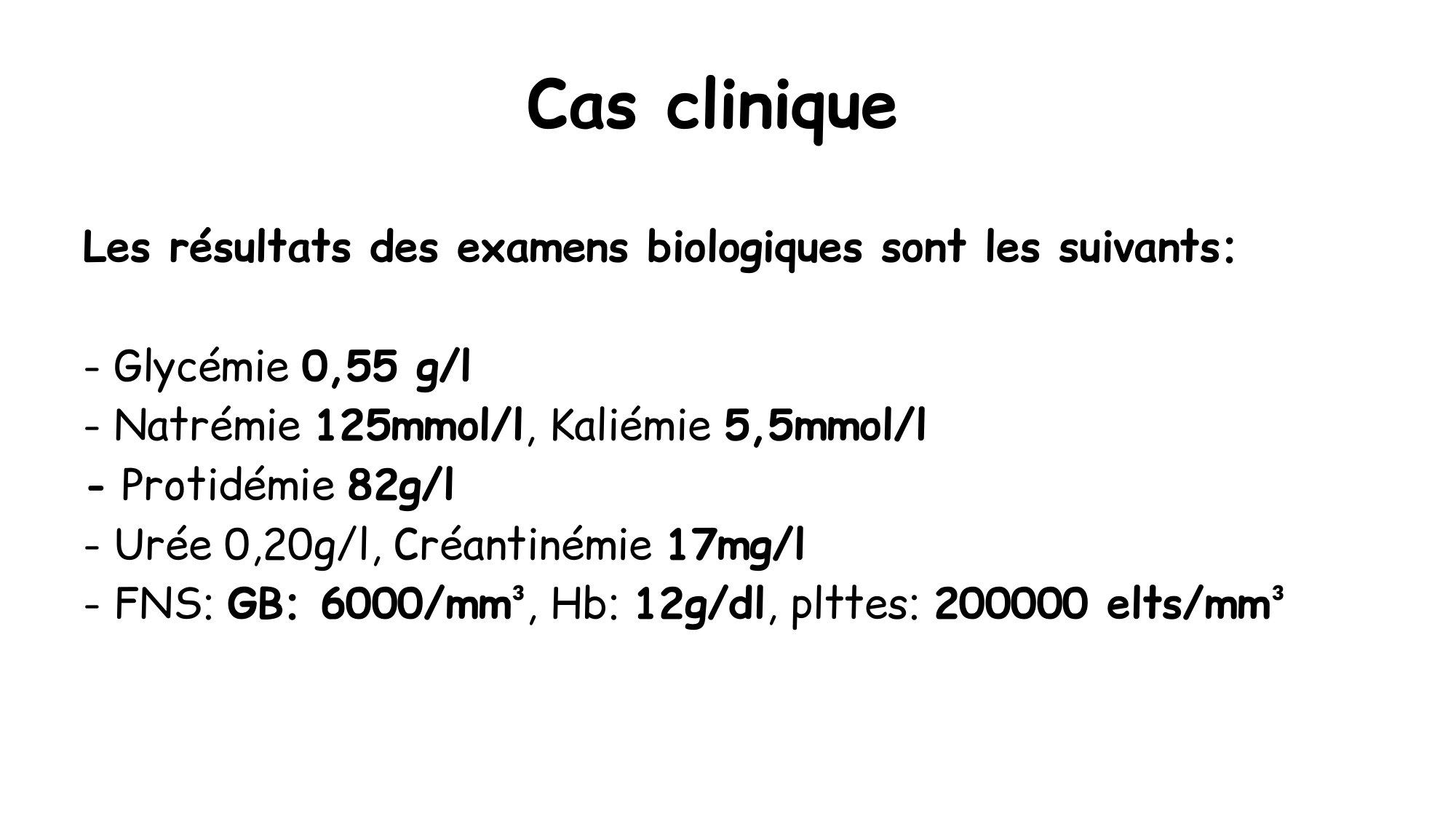

# Cas clinique

Les résultats des examens biologiques sont les suivants:

- Glycémie 0,55 g/l
- Natrémie 125mmol/l, Kaliémie 5,5mmol/l
- Protidémie 82g/l
- Urée 0,20g/l, Créantinémie 17mg/l
- FNS: GB: 6000/mm³, Hb: 12g/dl, plttes: 200000 elts/mm³